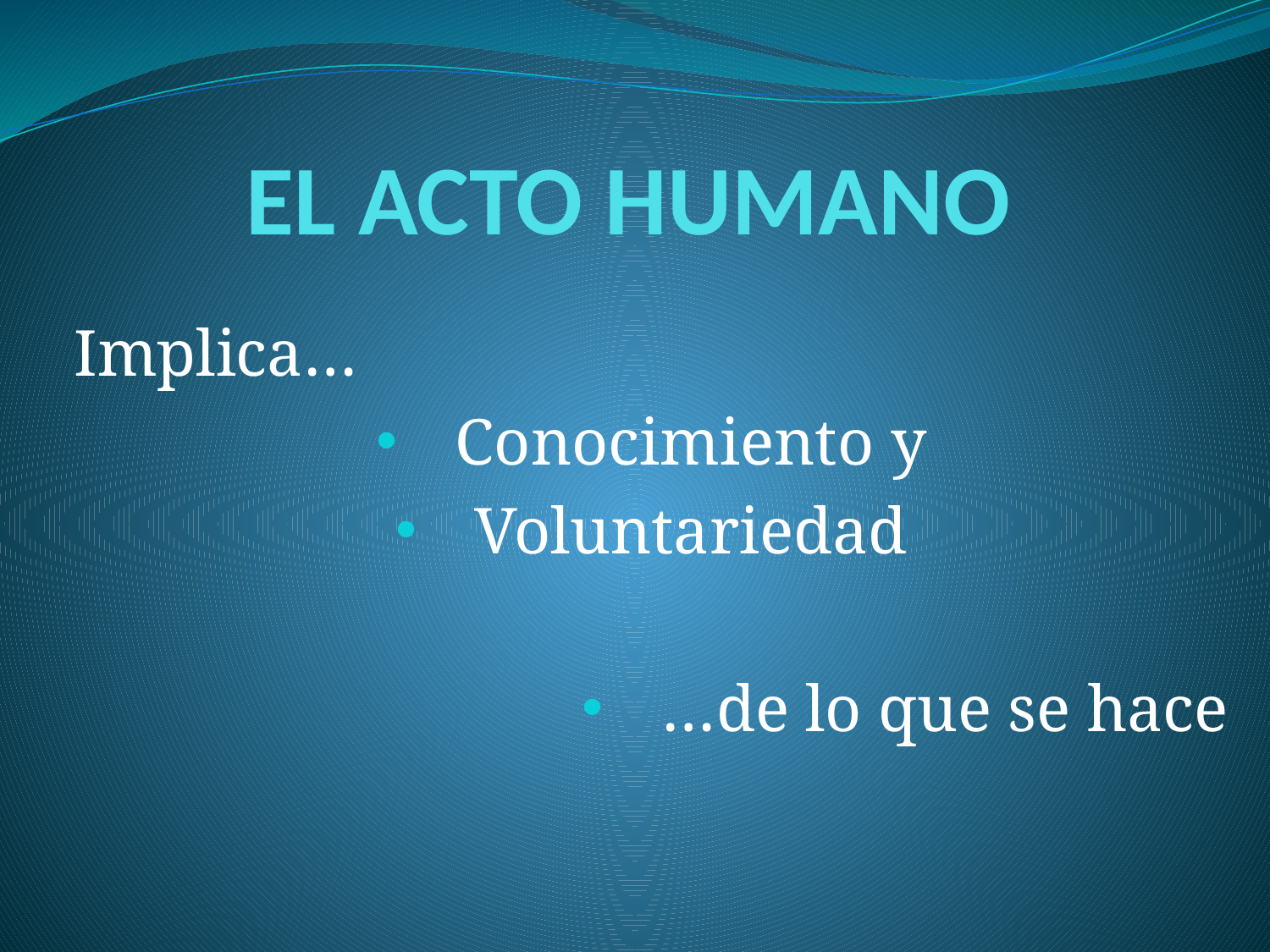

# EL ACTO HUMANO
Implica…
Conocimiento y
Voluntariedad

…de lo que se hace